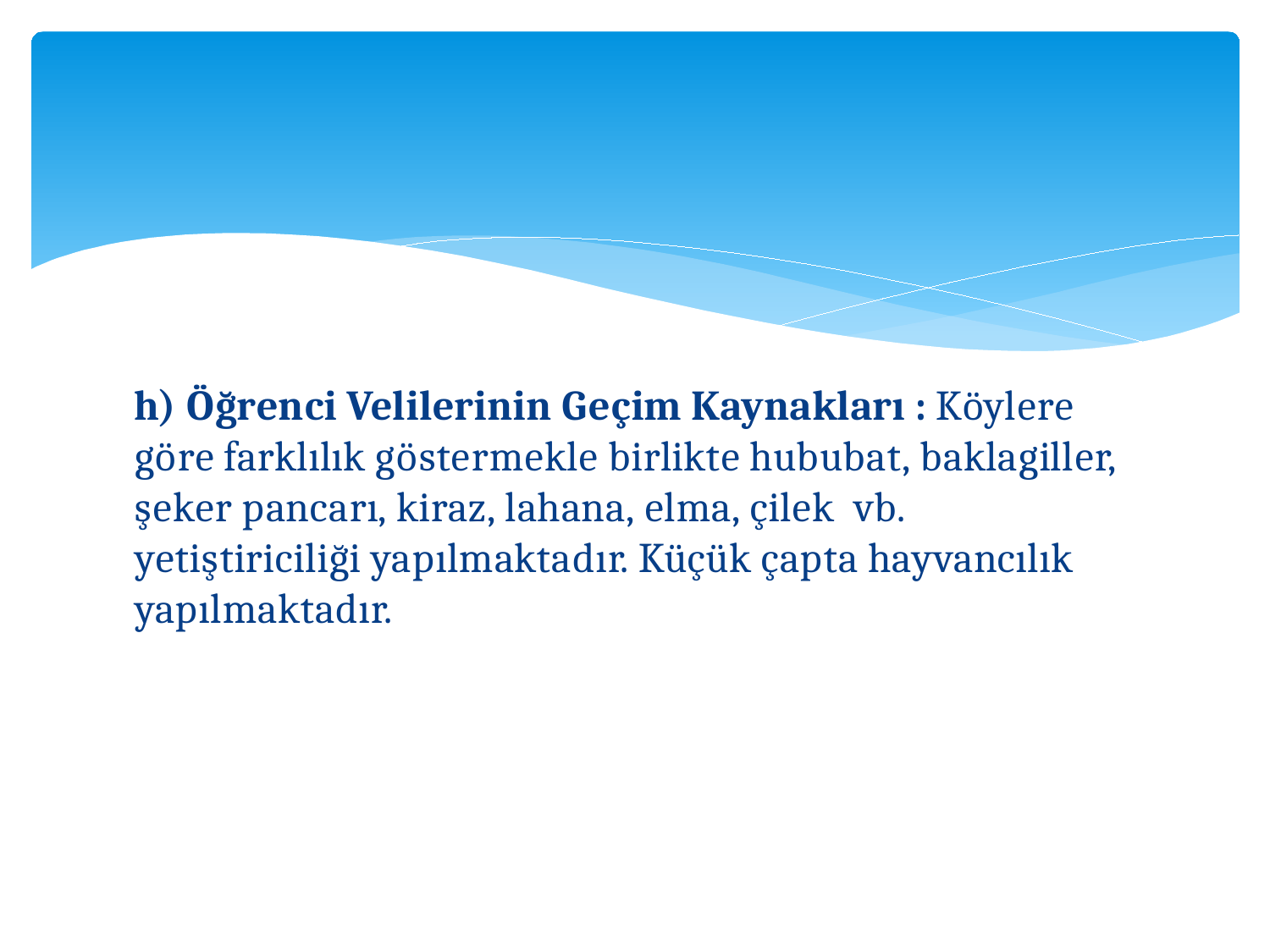

h) Öğrenci Velilerinin Geçim Kaynakları : Köylere göre farklılık göstermekle birlikte hububat, baklagiller, şeker pancarı, kiraz, lahana, elma, çilek  vb. yetiştiriciliği yapılmaktadır. Küçük çapta hayvancılık yapılmaktadır.